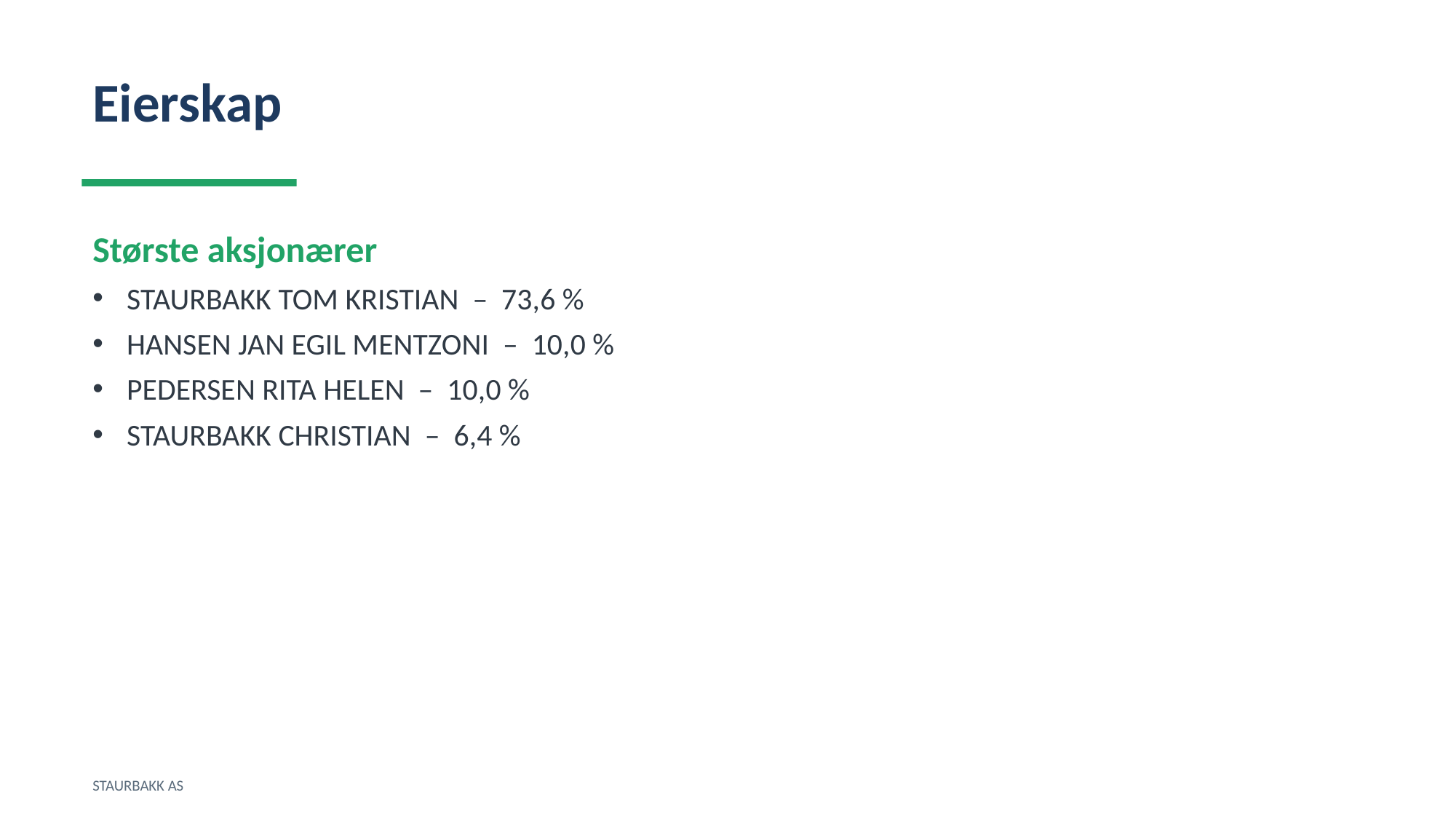

Eierskap

Største aksjonærer
STAURBAKK TOM KRISTIAN  –  73,6 %
HANSEN JAN EGIL MENTZONI  –  10,0 %
PEDERSEN RITA HELEN  –  10,0 %
STAURBAKK CHRISTIAN  –  6,4 %
STAURBAKK AS